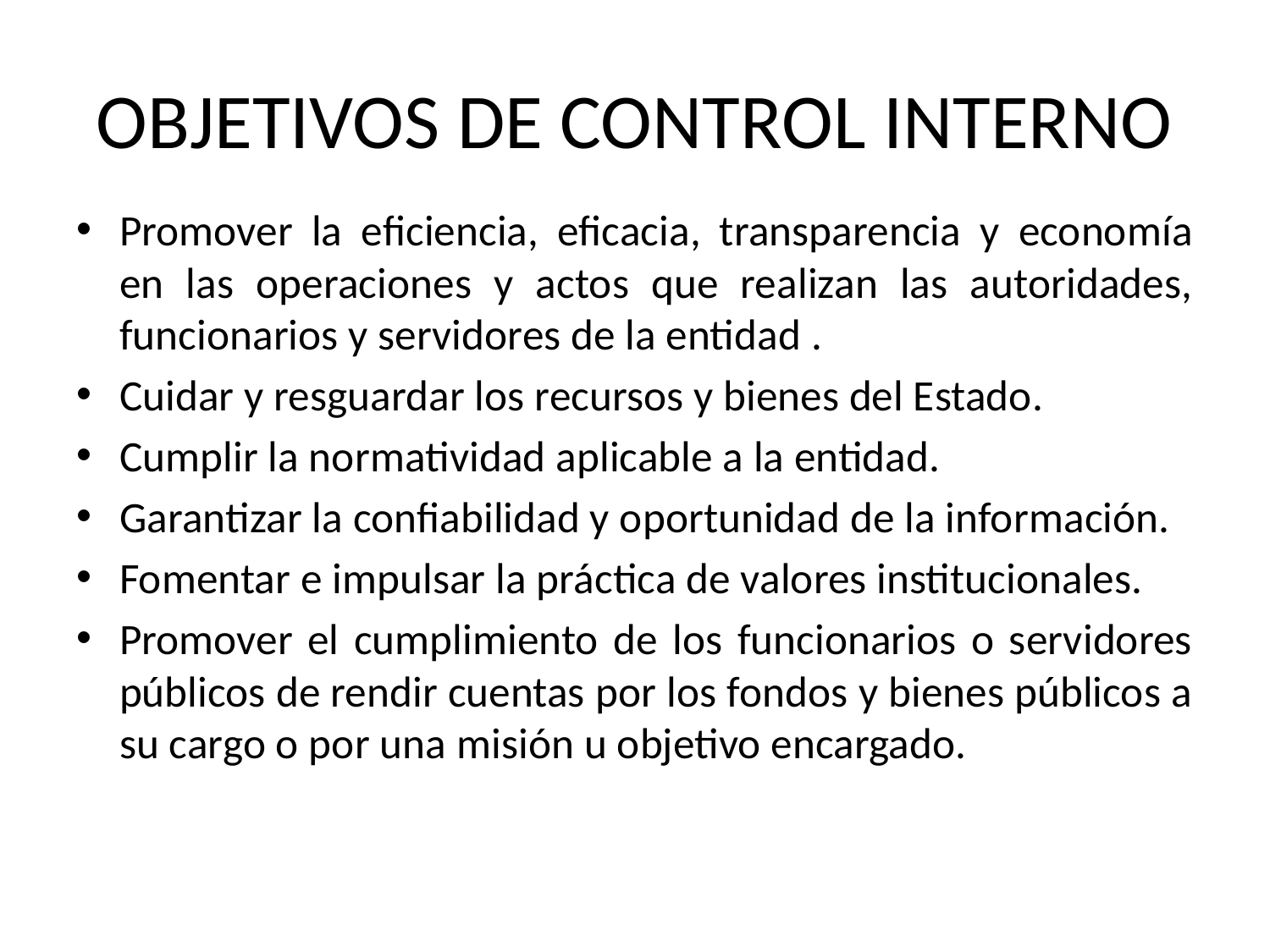

# OBJETIVOS DE CONTROL INTERNO
Promover la eficiencia, eficacia, transparencia y economía en las operaciones y actos que realizan las autoridades, funcionarios y servidores de la entidad .
Cuidar y resguardar los recursos y bienes del Estado.
Cumplir la normatividad aplicable a la entidad.
Garantizar la confiabilidad y oportunidad de la información.
Fomentar e impulsar la práctica de valores institucionales.
Promover el cumplimiento de los funcionarios o servidores públicos de rendir cuentas por los fondos y bienes públicos a su cargo o por una misión u objetivo encargado.